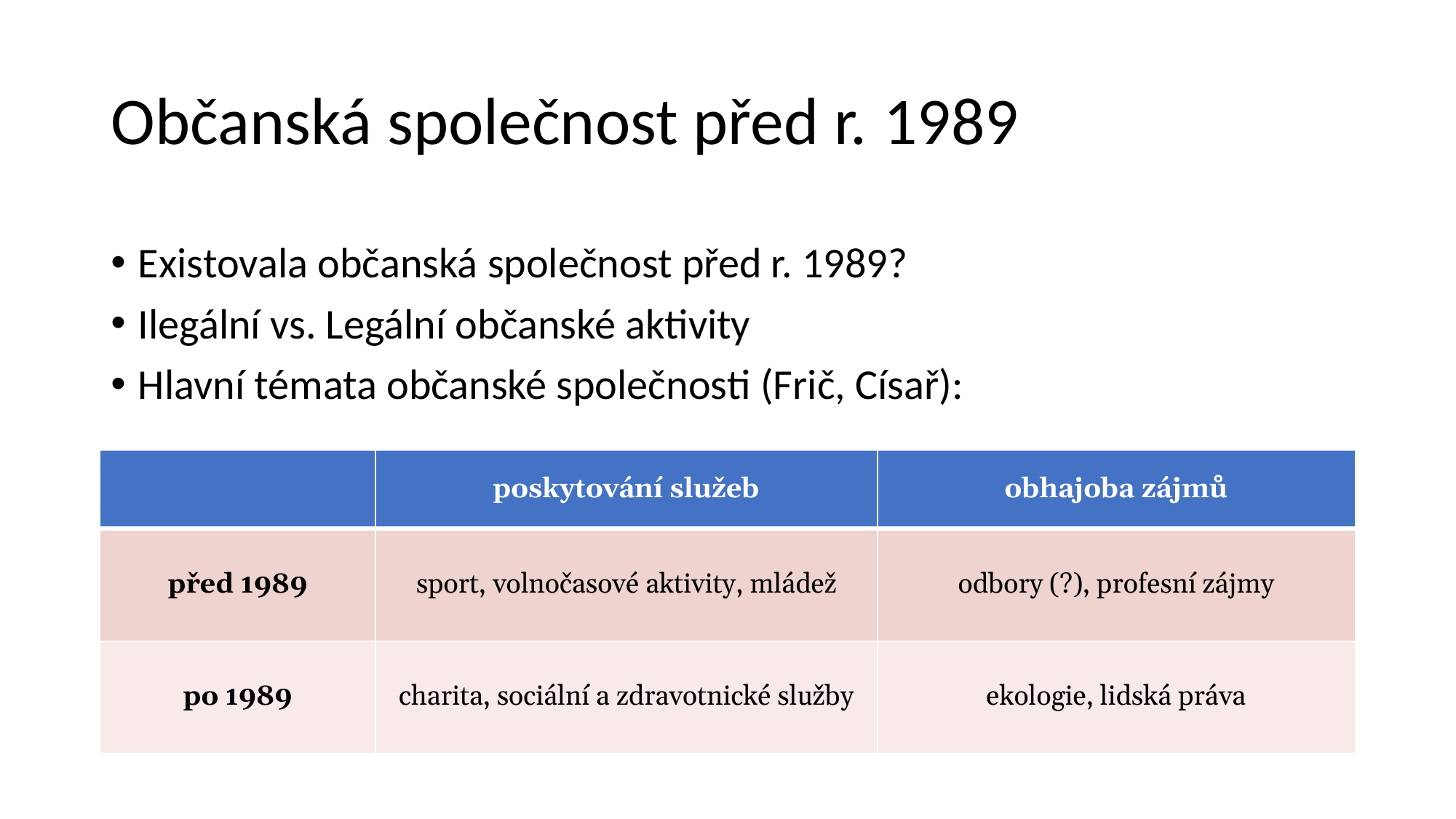

# Občanská společnost před r. 1989
Existovala občanská společnost před r. 1989?
Ilegální vs. Legální občanské aktivity
Hlavní témata občanské společnosti (Frič, Císař):

|  | poskytování služeb | obhajoba zájmů |
| --- | --- | --- |
| před 1989 | sport, volnočasové aktivity, mládež | odbory (?), profesní zájmy |
| po 1989 | charita, sociální a zdravotnické služby | ekologie, lidská práva |